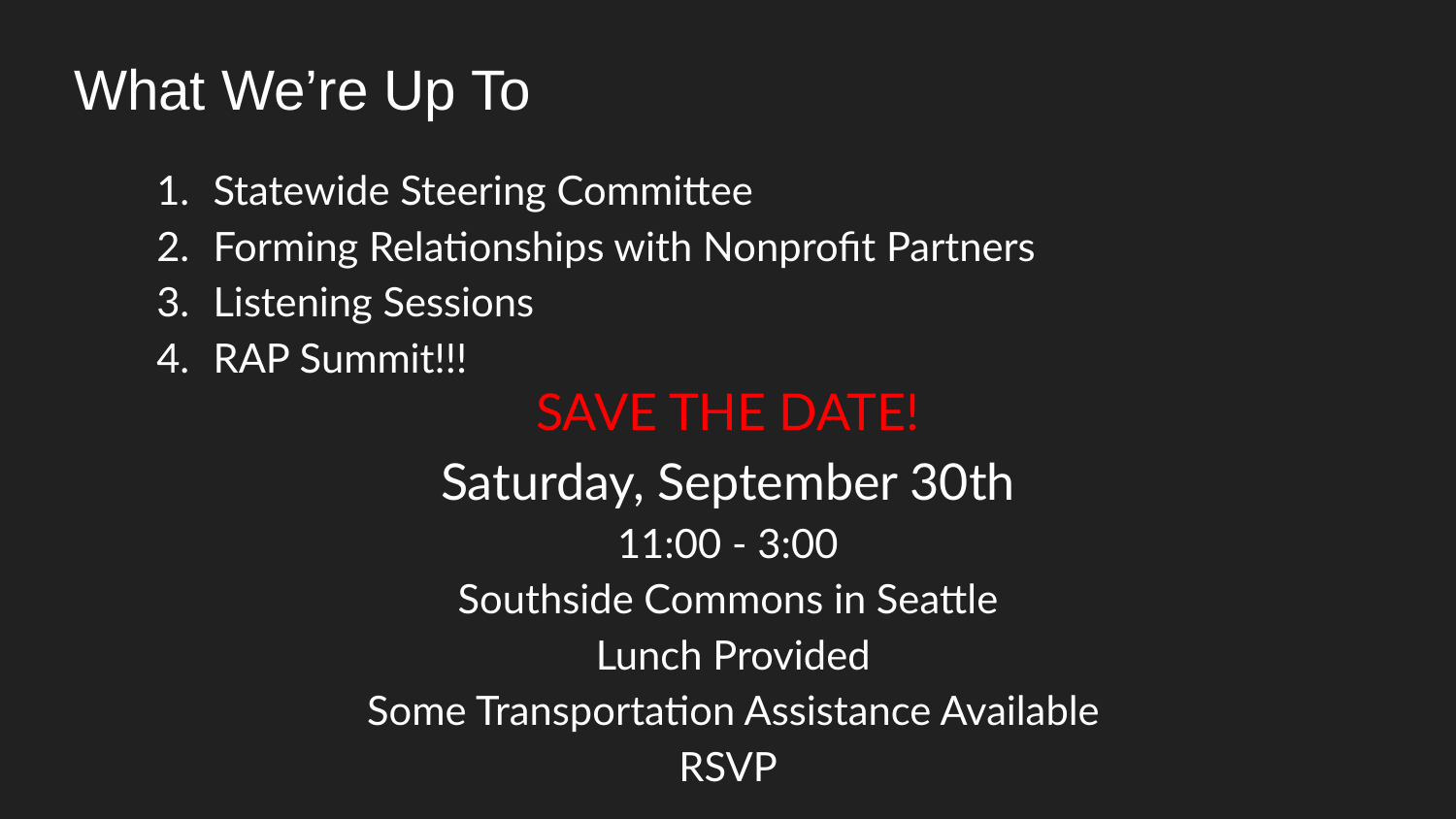

What We’re Up To
Statewide Steering Committee
Forming Relationships with Nonprofit Partners
Listening Sessions
RAP Summit!!!

SAVE THE DATE!
Saturday, September 30th
11:00 - 3:00
Southside Commons in Seattle
 Lunch Provided
 Some Transportation Assistance Available
RSVP